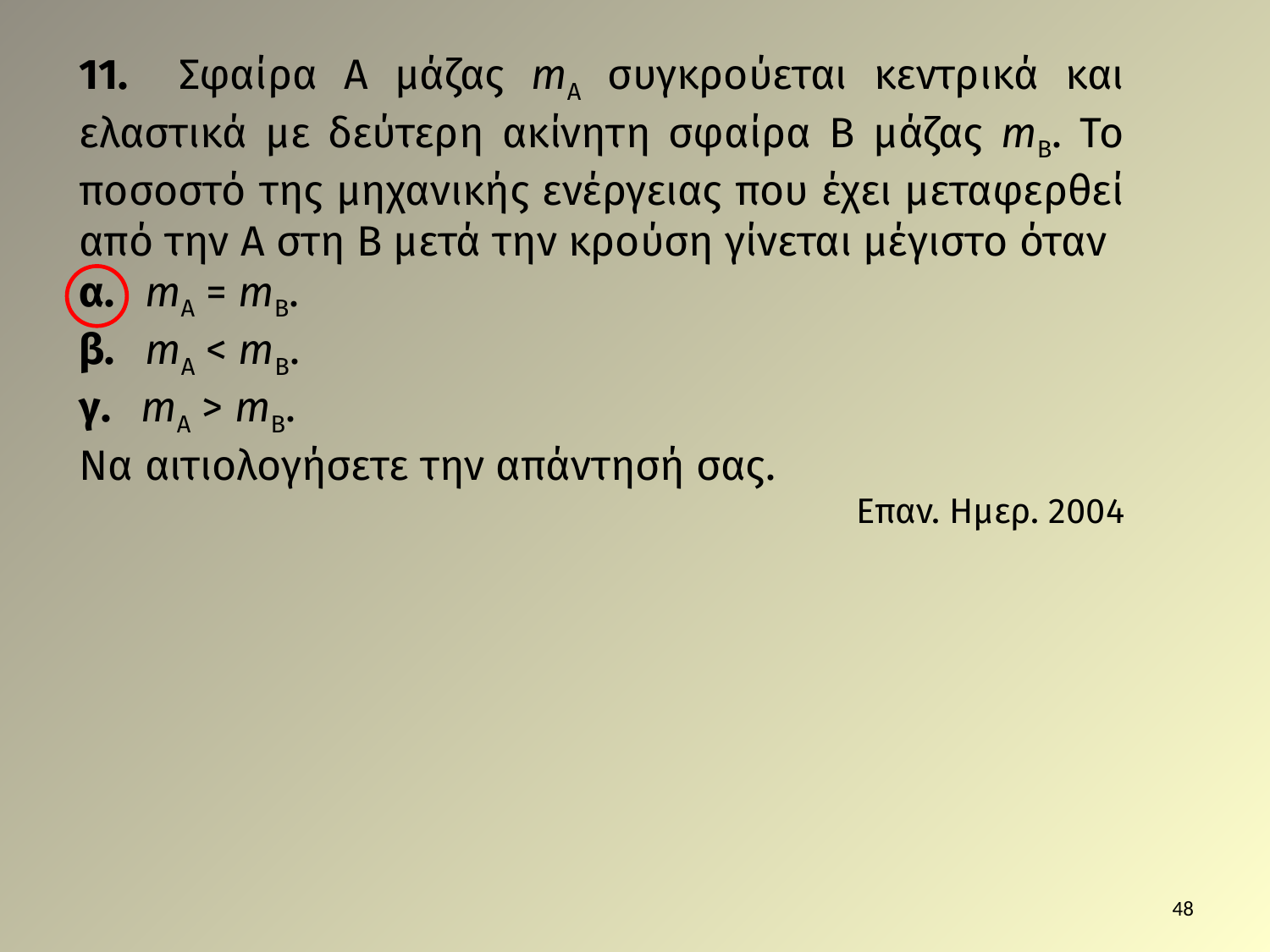

11.  Σφαίρα Α μάζας mA συγκρούεται κεντρικά και ελαστικά με δεύτερη ακίνητη σφαίρα Β μάζας mB. Το ποσοστό της μηχανικής ενέργειας που έχει μεταφερθεί από την Α στη Β μετά την κρούση γίνεται μέγιστο όταν
α.   mA = mΒ.
β.   mA < mΒ.
γ.   mA > mΒ.
Να αιτιολογήσετε την απάντησή σας.
Επαν. Ημερ. 2004

48